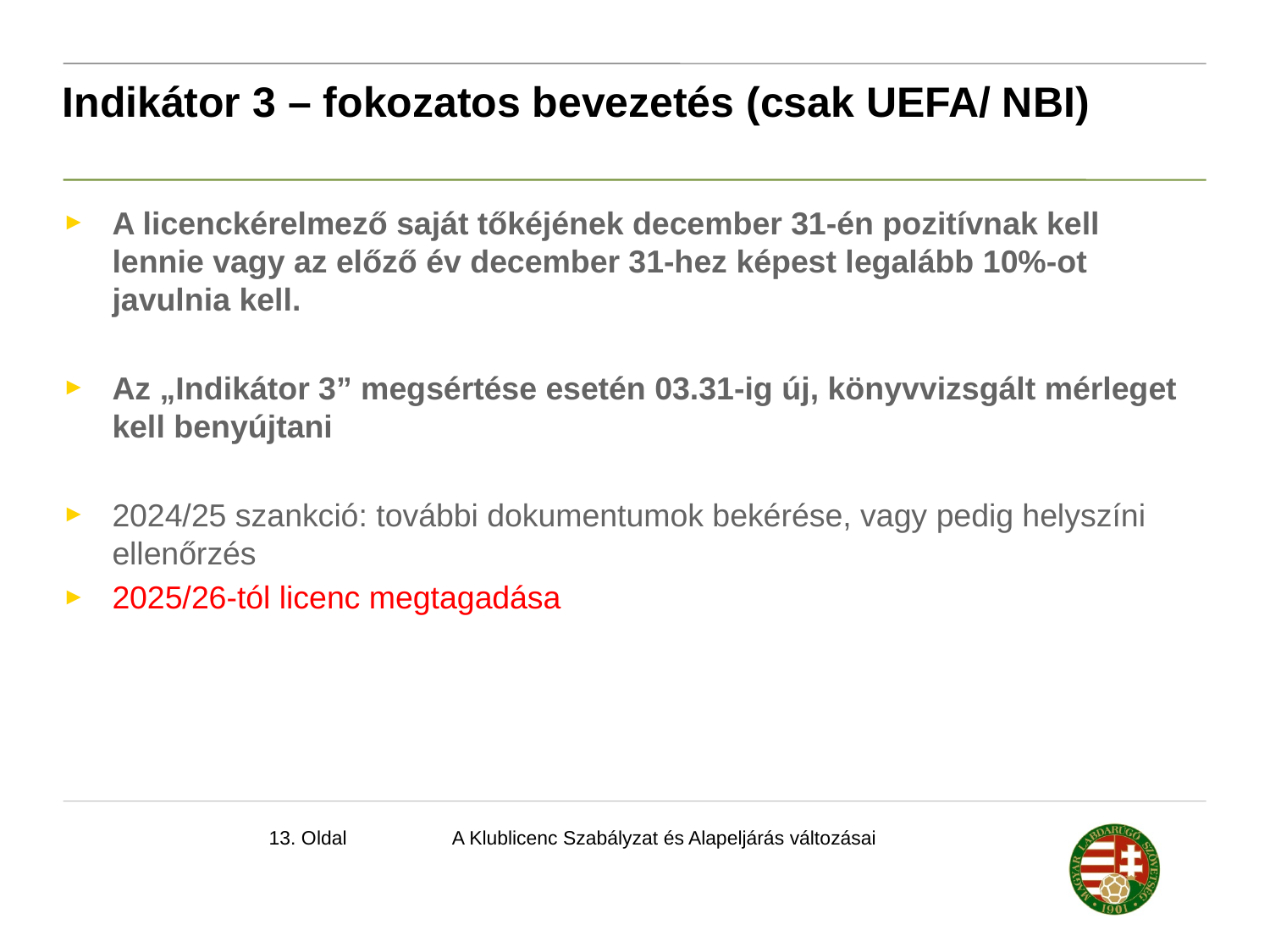

Indikátor 3 – fokozatos bevezetés (csak UEFA/ NBI)
A licenckérelmező saját tőkéjének december 31-én pozitívnak kell lennie vagy az előző év december 31-hez képest legalább 10%-ot javulnia kell.

Az „Indikátor 3” megsértése esetén 03.31-ig új, könyvvizsgált mérleget kell benyújtani

2024/25 szankció: további dokumentumok bekérése, vagy pedig helyszíni ellenőrzés
2025/26-tól licenc megtagadása